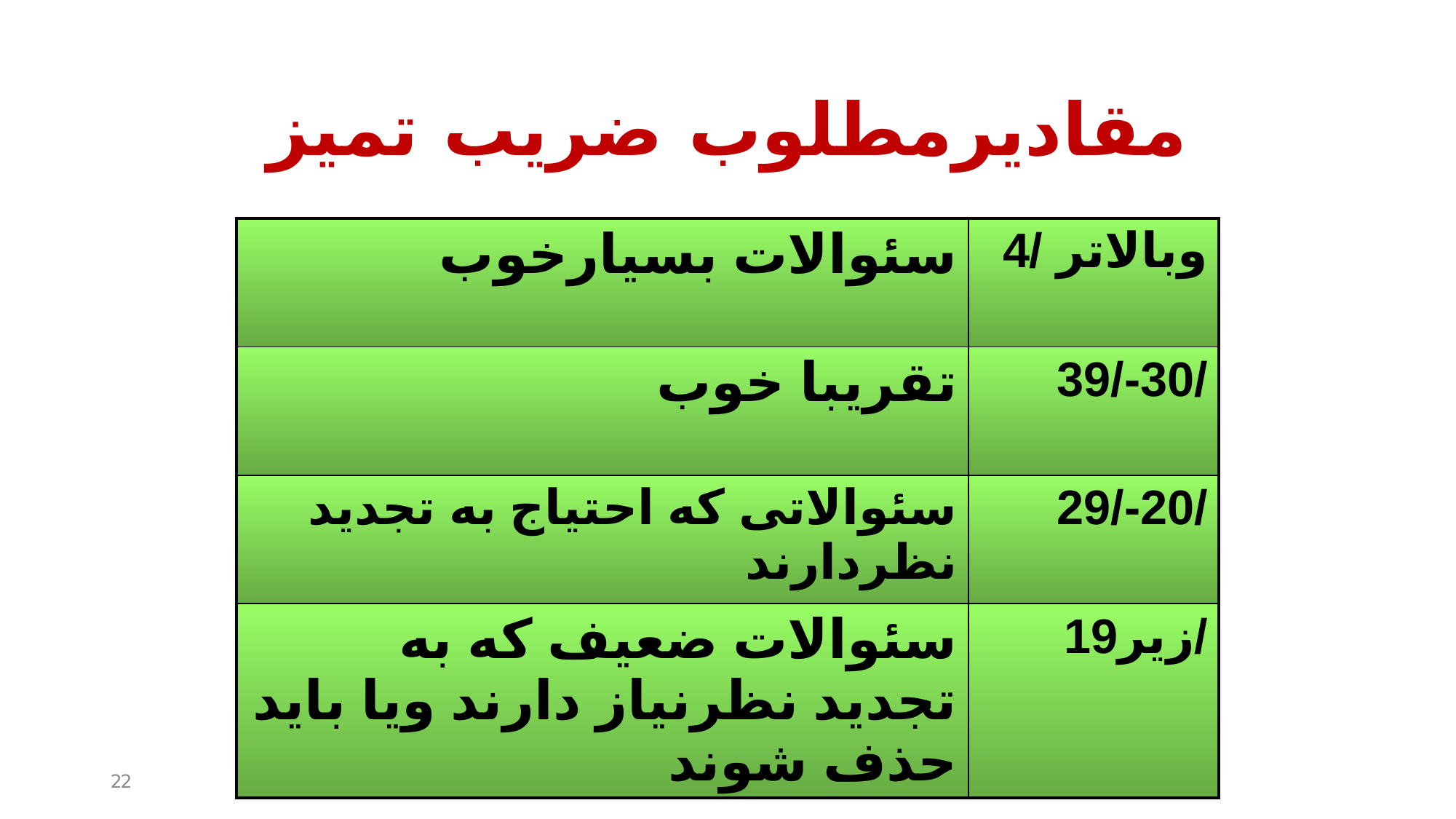

# مقادیرمطلوب ضریب تمیز
| سئوالات بسیارخوب | 4/ وبالاتر |
| --- | --- |
| تقریبا خوب | 39/-30/ |
| سئوالاتی که احتیاج به تجدید نظردارند | 29/-20/ |
| سئوالات ضعیف که به تجدید نظرنیاز دارند ویا باید حذف شوند | زیر19/ |
22